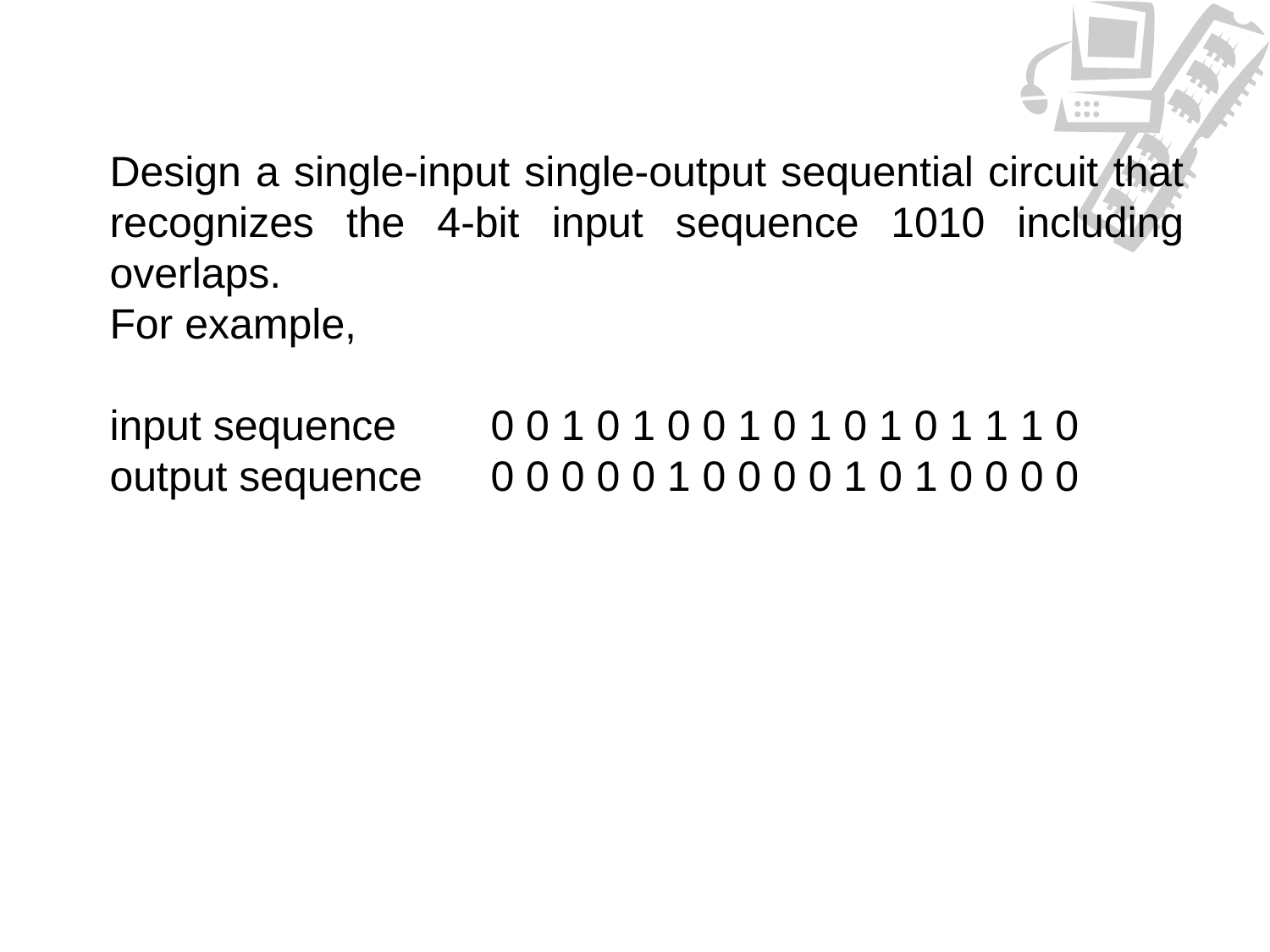

Design a single-input single-output sequential circuit that recognizes the 4-bit input sequence 1010 including overlaps.
For example,

input sequence	0 0 1 0 1 0 0 1 0 1 0 1 0 1 1 1 0
output sequence	0 0 0 0 0 1 0 0 0 0 1 0 1 0 0 0 0